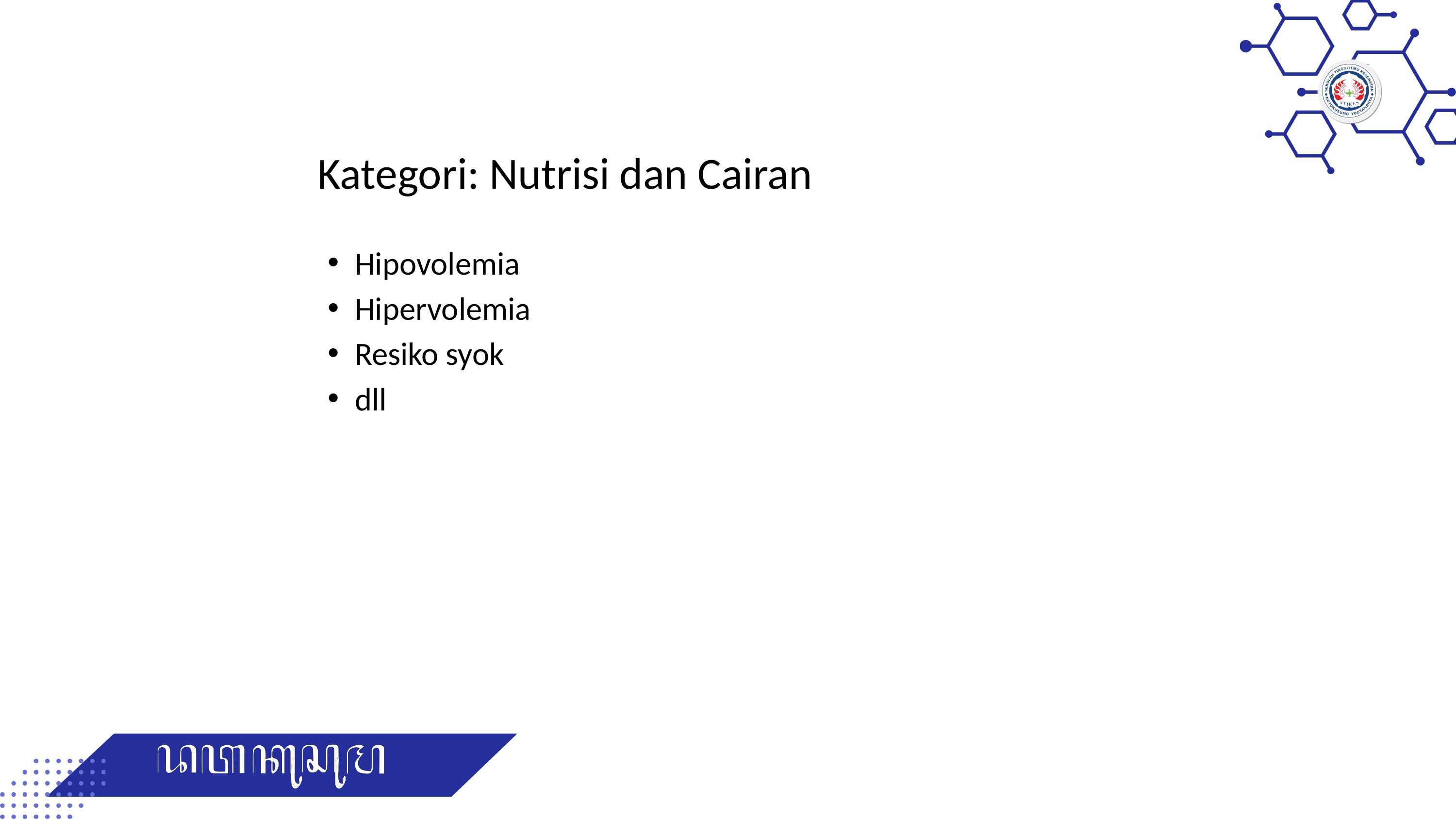

# Kategori: Nutrisi dan Cairan
Hipovolemia
Hipervolemia
Resiko syok
dll